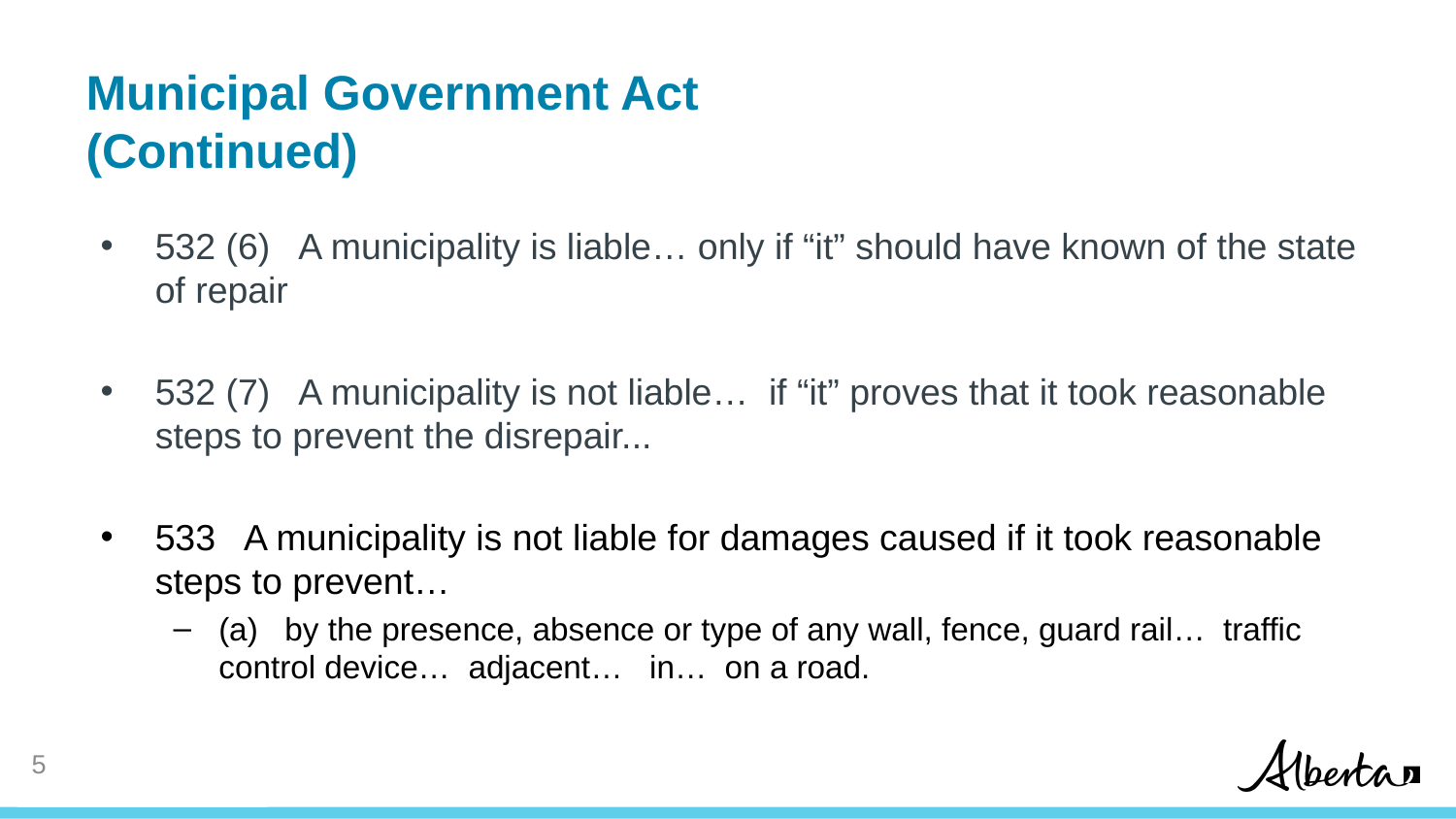

# Municipal Government Act (Continued)
532 (6)   A municipality is liable… only if “it” should have known of the state of repair

532 (7)   A municipality is not liable…  if “it” proves that it took reasonable steps to prevent the disrepair...

533   A municipality is not liable for damages caused if it took reasonable steps to prevent…
(a)   by the presence, absence or type of any wall, fence, guard rail…  traffic control device…  adjacent…   in…  on a road.

5